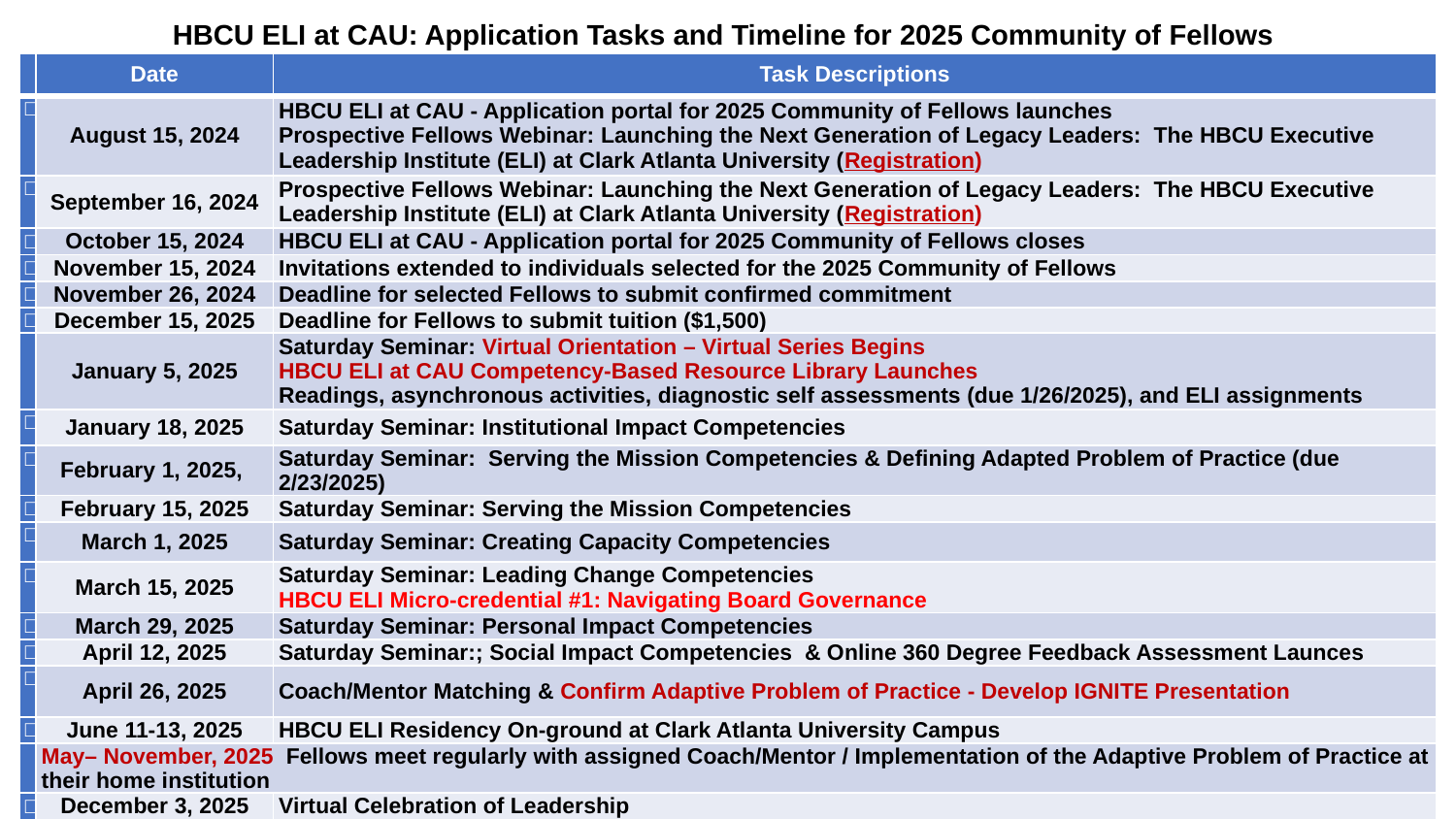

# HBCU ELI at CAU: Application Tasks and Timeline for 2025 Community of Fellows
|  | Date | Task Descriptions |
| --- | --- | --- |
| □ | August 15, 2024 | HBCU ELI at CAU - Application portal for 2025 Community of Fellows launches   Prospective Fellows Webinar: Launching the Next Generation of Legacy Leaders:  The HBCU Executive Leadership Institute (ELI) at Clark Atlanta University (Registration) |
| □ | September 16, 2024 | Prospective Fellows Webinar: Launching the Next Generation of Legacy Leaders:  The HBCU Executive Leadership Institute (ELI) at Clark Atlanta University (Registration) |
| □ | October 15, 2024 | HBCU ELI at CAU - Application portal for 2025 Community of Fellows closes |
| □ | November 15, 2024 | Invitations extended to individuals selected for the 2025 Community of Fellows |
| □ | November 26, 2024 | Deadline for selected Fellows to submit confirmed commitment |
| □ | December 15, 2025 | Deadline for Fellows to submit tuition ($1,500) |
|  | January 5, 2025 | Saturday Seminar: Virtual Orientation – Virtual Series Begins HBCU ELI at CAU Competency-Based Resource Library Launches  Readings, asynchronous activities, diagnostic self assessments (due 1/26/2025), and ELI assignments |
| □ | January 18, 2025 | Saturday Seminar: Institutional Impact Competencies |
| □ | February 1, 2025, | Saturday Seminar: Serving the Mission Competencies & Defining Adapted Problem of Practice (due 2/23/2025) |
| □ | February 15, 2025 | Saturday Seminar: Serving the Mission Competencies |
| □ | March 1, 2025 | Saturday Seminar: Creating Capacity Competencies |
| □ | March 15, 2025 | Saturday Seminar: Leading Change Competencies HBCU ELI Micro-credential #1: Navigating Board Governance |
| □ | March 29, 2025 | Saturday Seminar: Personal Impact Competencies |
| □ | April 12, 2025 | Saturday Seminar:; Social Impact Competencies & Online 360 Degree Feedback Assessment Launces |
| □ | April 26, 2025 | Coach/Mentor Matching & Confirm Adaptive Problem of Practice - Develop IGNITE Presentation |
| □ | June 11-13, 2025 | HBCU ELI Residency On-ground at Clark Atlanta University Campus |
|  | May– November, 2025  Fellows meet regularly with assigned Coach/Mentor / Implementation of the Adaptive Problem of Practice at their home institution |  |
| □ | December 3, 2025 | Virtual Celebration of Leadership |